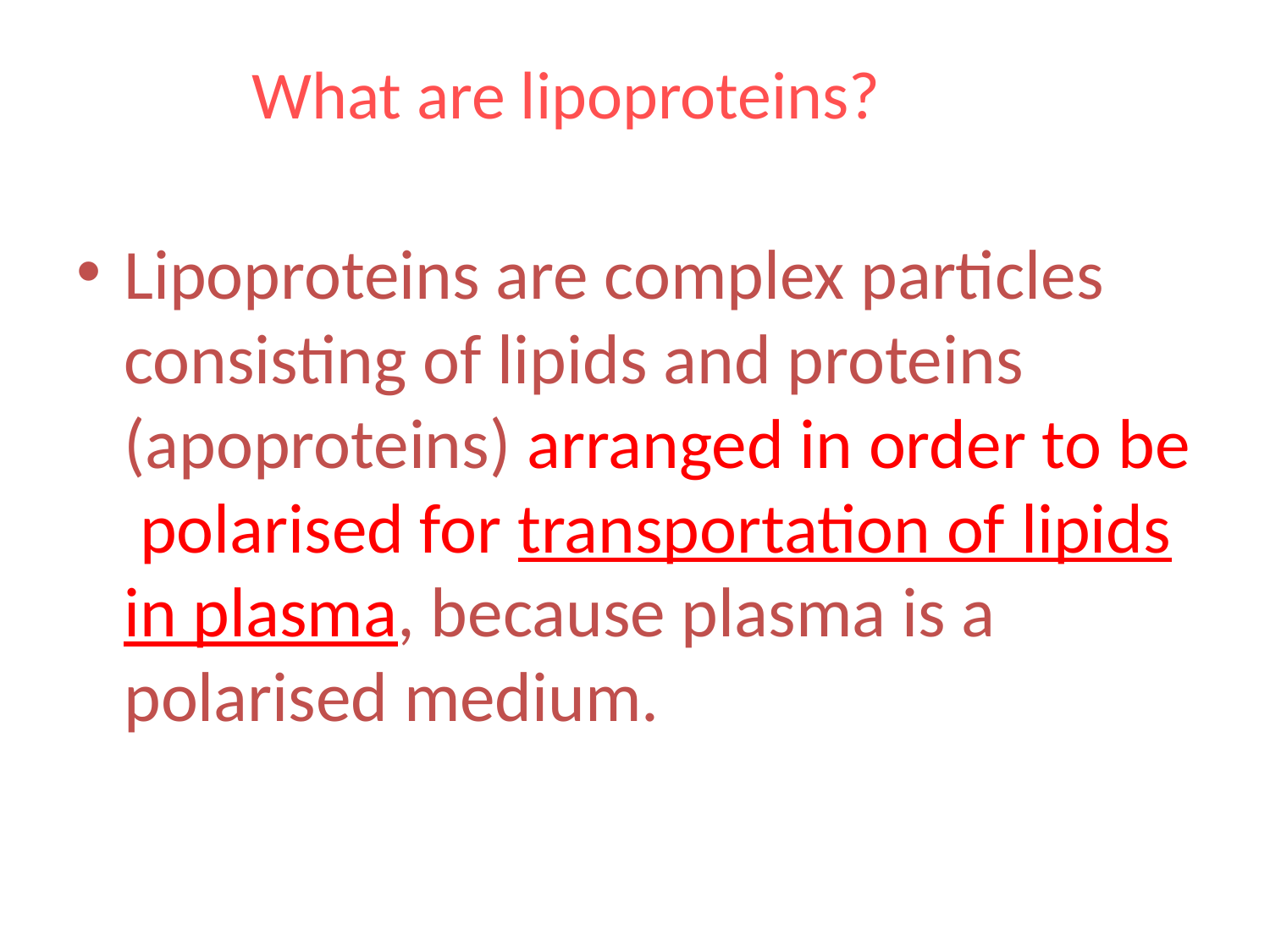

# What are lipoproteins?
Lipoproteins are complex particles consisting of lipids and proteins (apoproteins) arranged in order to be  polarised for transportation of lipids in plasma, because plasma is a polarised medium.